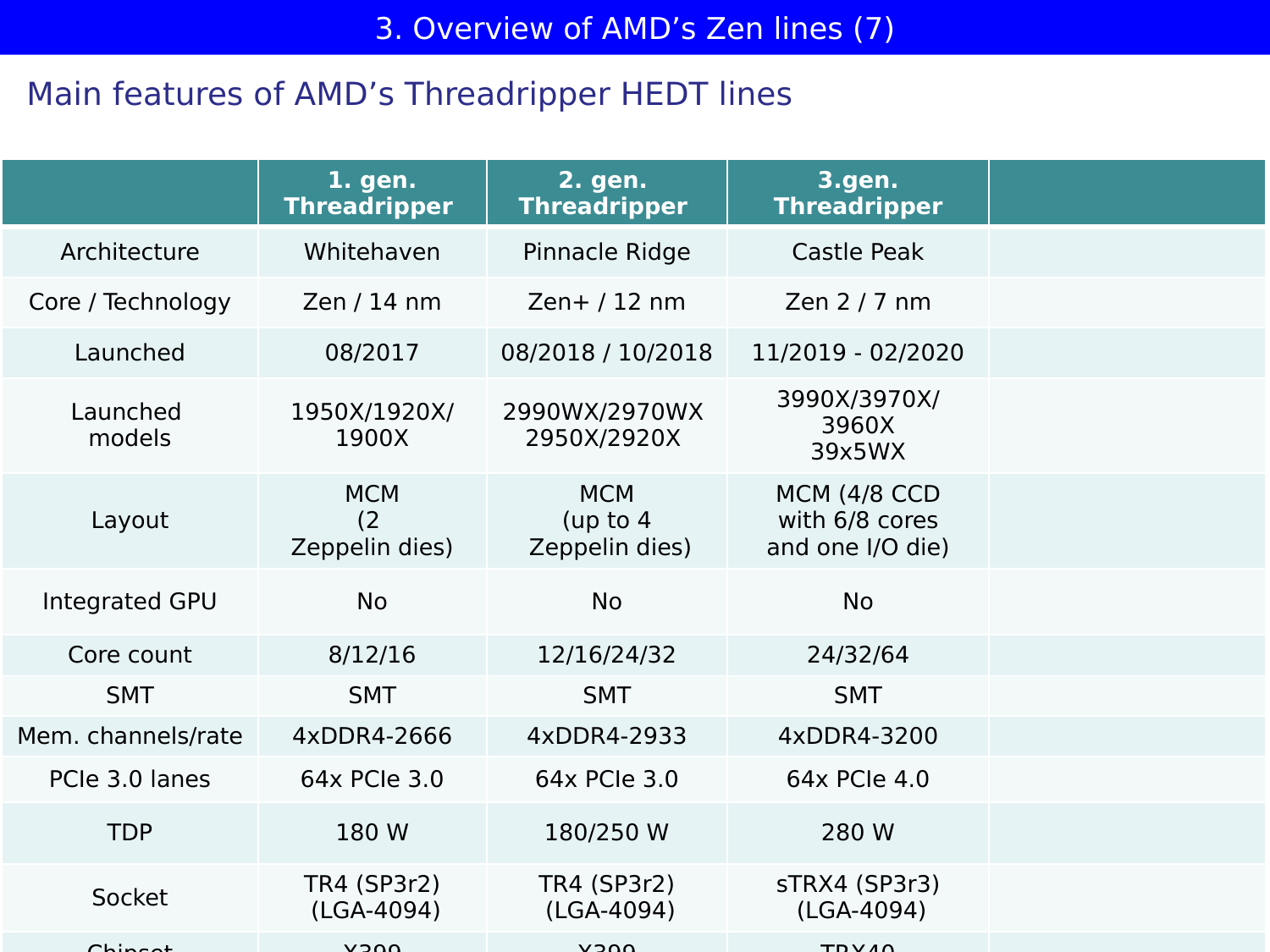

# 3. Overview of AMD’s Zen lines (7)
Main features of AMD’s Threadripper HEDT lines
|  | 1. gen. Threadripper | 2. gen. Threadripper | 3.gen. Threadripper |  |
| --- | --- | --- | --- | --- |
| Architecture | Whitehaven | Pinnacle Ridge | Castle Peak |  |
| Core / Technology | Zen / 14 nm | Zen+ / 12 nm | Zen 2 / 7 nm |  |
| Launched | 08/2017 | 08/2018 / 10/2018 | 11/2019 - 02/2020 |  |
| Launched models | 1950X/1920X/ 1900X | 2990WX/2970WX 2950X/2920X | 3990X/3970X/3960X 39x5WX |  |
| Layout | MCM (2 Zeppelin dies) | MCM (up to 4 Zeppelin dies) | MCM (4/8 CCD with 6/8 cores and one I/O die) |  |
| Integrated GPU | No | No | No |  |
| Core count | 8/12/16 | 12/16/24/32 | 24/32/64 |  |
| SMT | SMT | SMT | SMT |  |
| Mem. channels/rate | 4xDDR4-2666 | 4xDDR4-2933 | 4xDDR4-3200 |  |
| PCIe 3.0 lanes | 64x PCIe 3.0 | 64x PCIe 3.0 | 64x PCIe 4.0 |  |
| TDP | 180 W | 180/250 W | 280 W |  |
| Socket | TR4 (SP3r2) (LGA-4094) | TR4 (SP3r2) (LGA-4094) | sTRX4 (SP3r3) (LGA-4094) |  |
| Chipset | X399 | X399 | TRX40 |  |